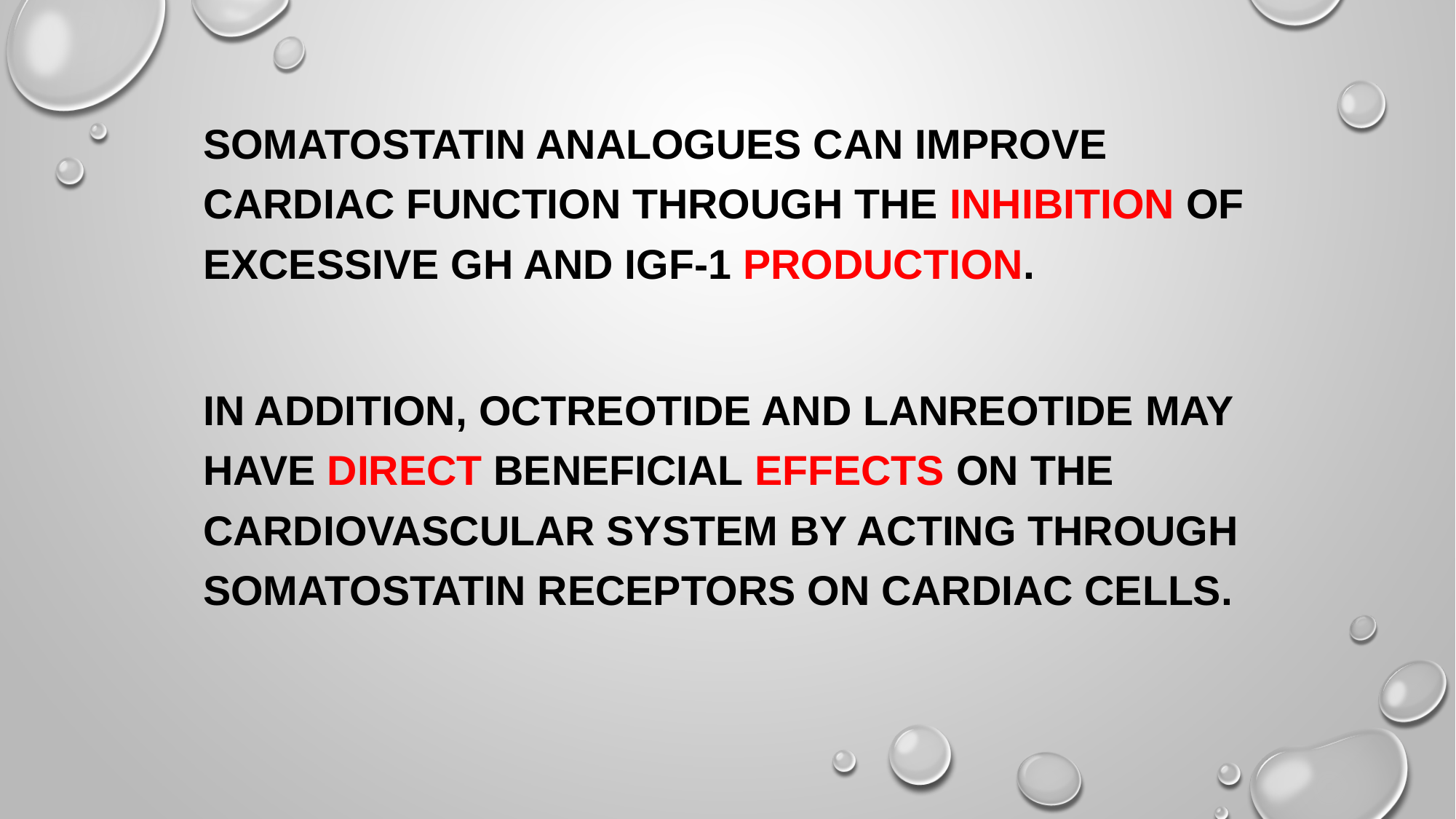

Somatostatin analogues can improve cardiac function through the inhibition of excessive GH and IGF-1 production.

In addition, octreotide and lanreotide may have direct beneficial effects on the cardiovascular system by acting through somatostatin receptors on cardiac cells.